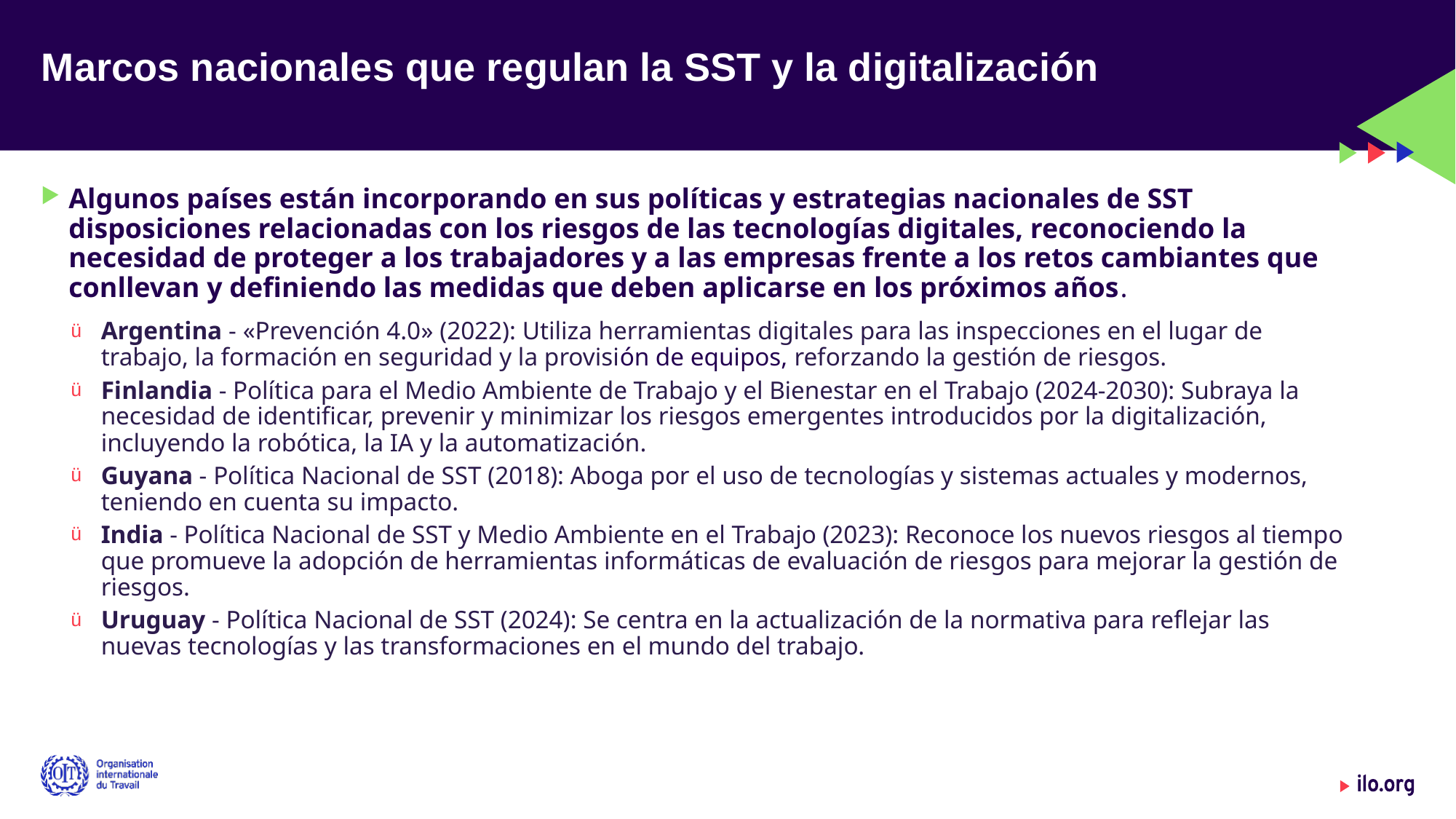

# Marcos nacionales que regulan la SST y la digitalización

Algunos países están incorporando en sus políticas y estrategias nacionales de SST disposiciones relacionadas con los riesgos de las tecnologías digitales, reconociendo la necesidad de proteger a los trabajadores y a las empresas frente a los retos cambiantes que conllevan y definiendo las medidas que deben aplicarse en los próximos años.
Argentina - «Prevención 4.0» (2022): Utiliza herramientas digitales para las inspecciones en el lugar de trabajo, la formación en seguridad y la provisión de equipos, reforzando la gestión de riesgos.
Finlandia - Política para el Medio Ambiente de Trabajo y el Bienestar en el Trabajo (2024-2030): Subraya la necesidad de identificar, prevenir y minimizar los riesgos emergentes introducidos por la digitalización, incluyendo la robótica, la IA y la automatización.
Guyana - Política Nacional de SST (2018): Aboga por el uso de tecnologías y sistemas actuales y modernos, teniendo en cuenta su impacto.
India - Política Nacional de SST y Medio Ambiente en el Trabajo (2023): Reconoce los nuevos riesgos al tiempo que promueve la adopción de herramientas informáticas de evaluación de riesgos para mejorar la gestión de riesgos.
Uruguay - Política Nacional de SST (2024): Se centra en la actualización de la normativa para reflejar las nuevas tecnologías y las transformaciones en el mundo del trabajo.